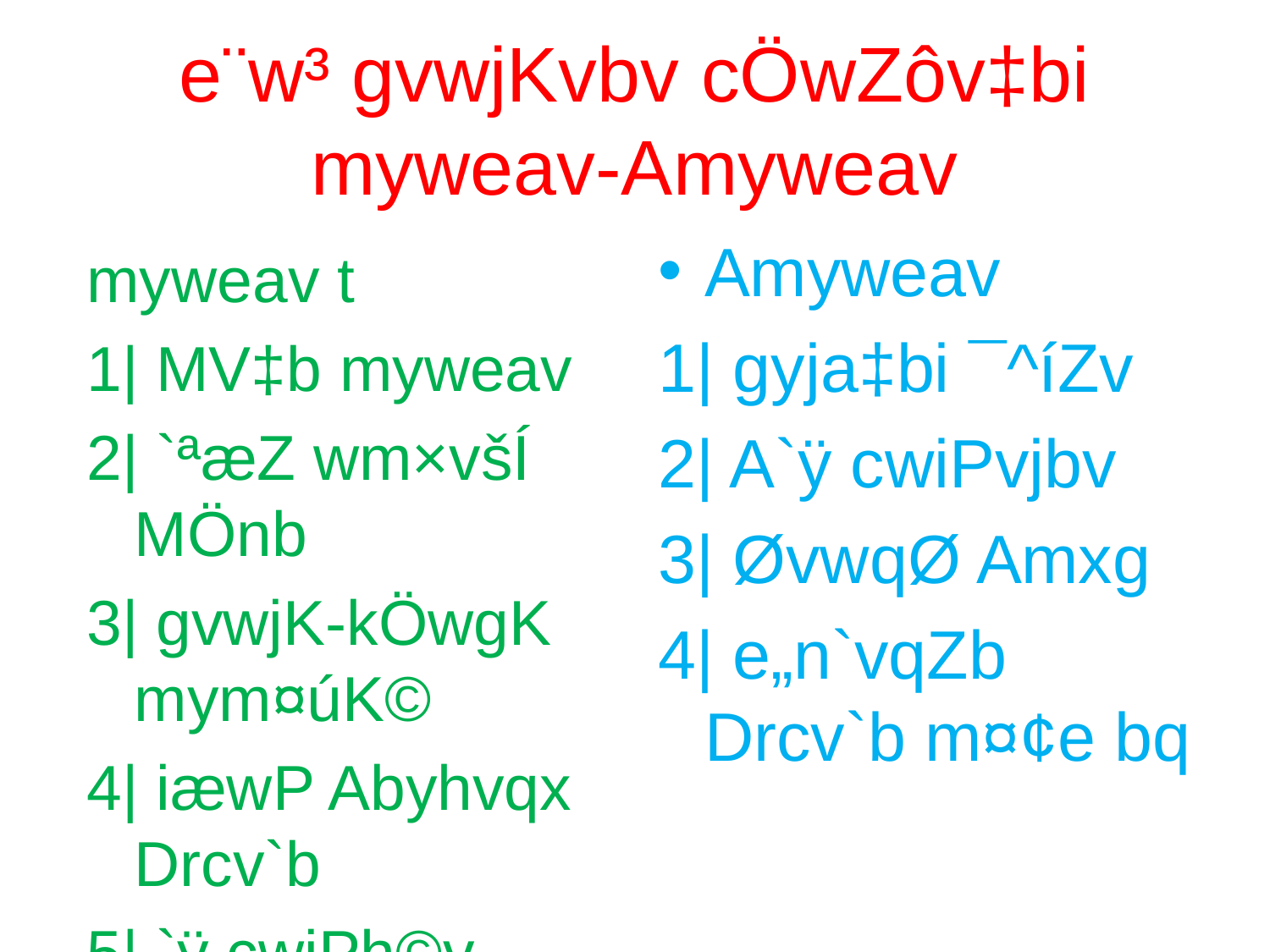

# e¨w³ gvwjKvbv cÖwZôv‡bi myweav-Amyweav
Amyweav
1| gyja‡bi ¯^íZv
2| A`ÿ cwiPvjbv
3| ØvwqØ Amxg
4| e„n`vqZb Drcv`b m¤¢e bq
myweav t
1| MV‡b myweav
2| `ªæZ wm×všÍ MÖnb
3| gvwjK-kÖwgK mym¤úK©
4| iæwP Abyhvqx Drcv`b
5| `ÿ cwiPh©v